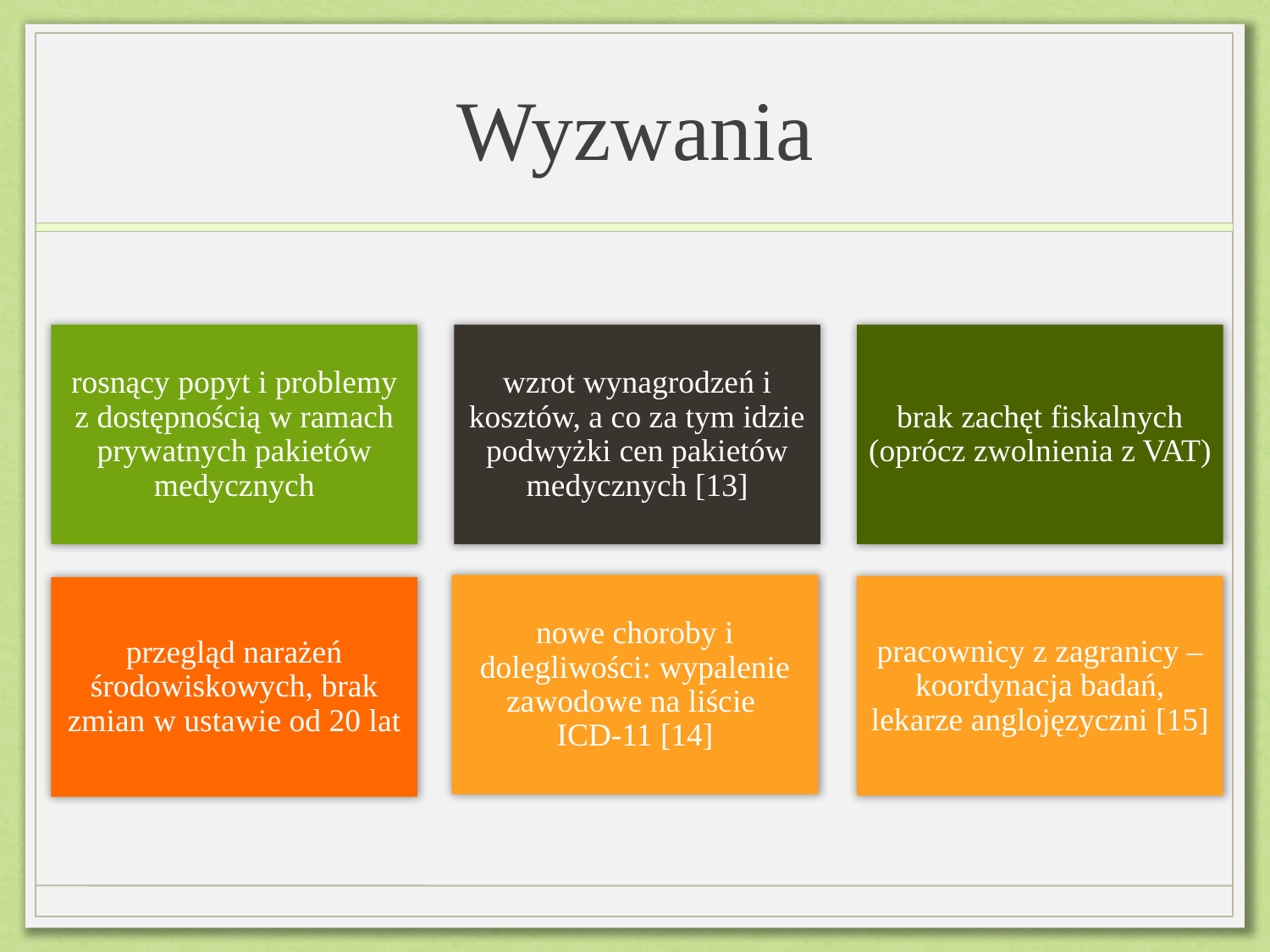

# Wyzwania
rosnący popyt i problemy z dostępnością w ramach prywatnych pakietów medycznych
wzrot wynagrodzeń i kosztów, a co za tym idzie podwyżki cen pakietów medycznych [13]
brak zachęt fiskalnych (oprócz zwolnienia z VAT)
przegląd narażeń środowiskowych, brak zmian w ustawie od 20 lat
nowe choroby i dolegliwości: wypalenie zawodowe na liście
ICD-11 [14]
pracownicy z zagranicy – koordynacja badań, lekarze anglojęzyczni [15]